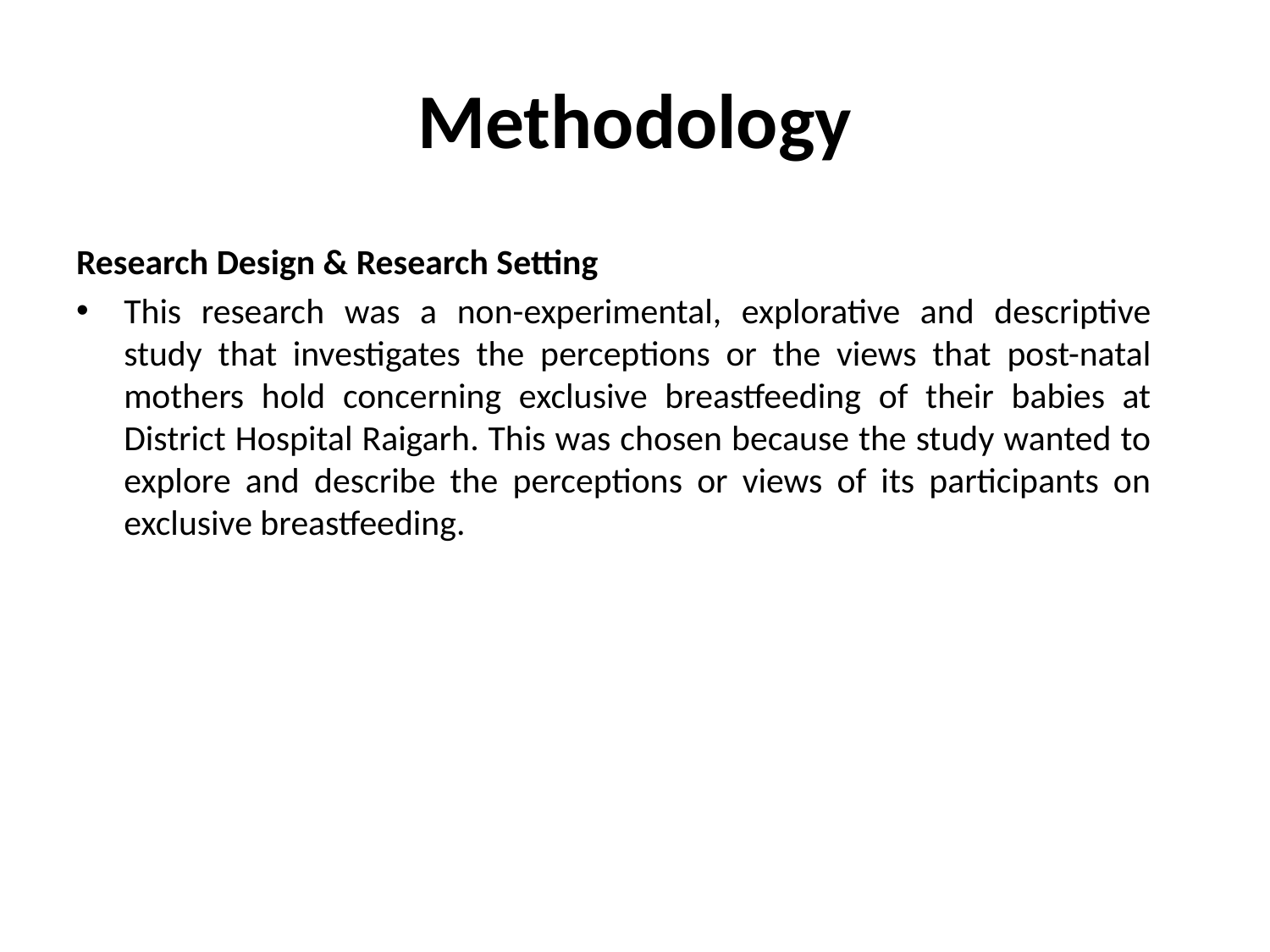

# Methodology
Research Design & Research Setting
This research was a non-experimental, explorative and descriptive study that investigates the perceptions or the views that post-natal mothers hold concerning exclusive breastfeeding of their babies at District Hospital Raigarh. This was chosen because the study wanted to explore and describe the perceptions or views of its participants on exclusive breastfeeding.